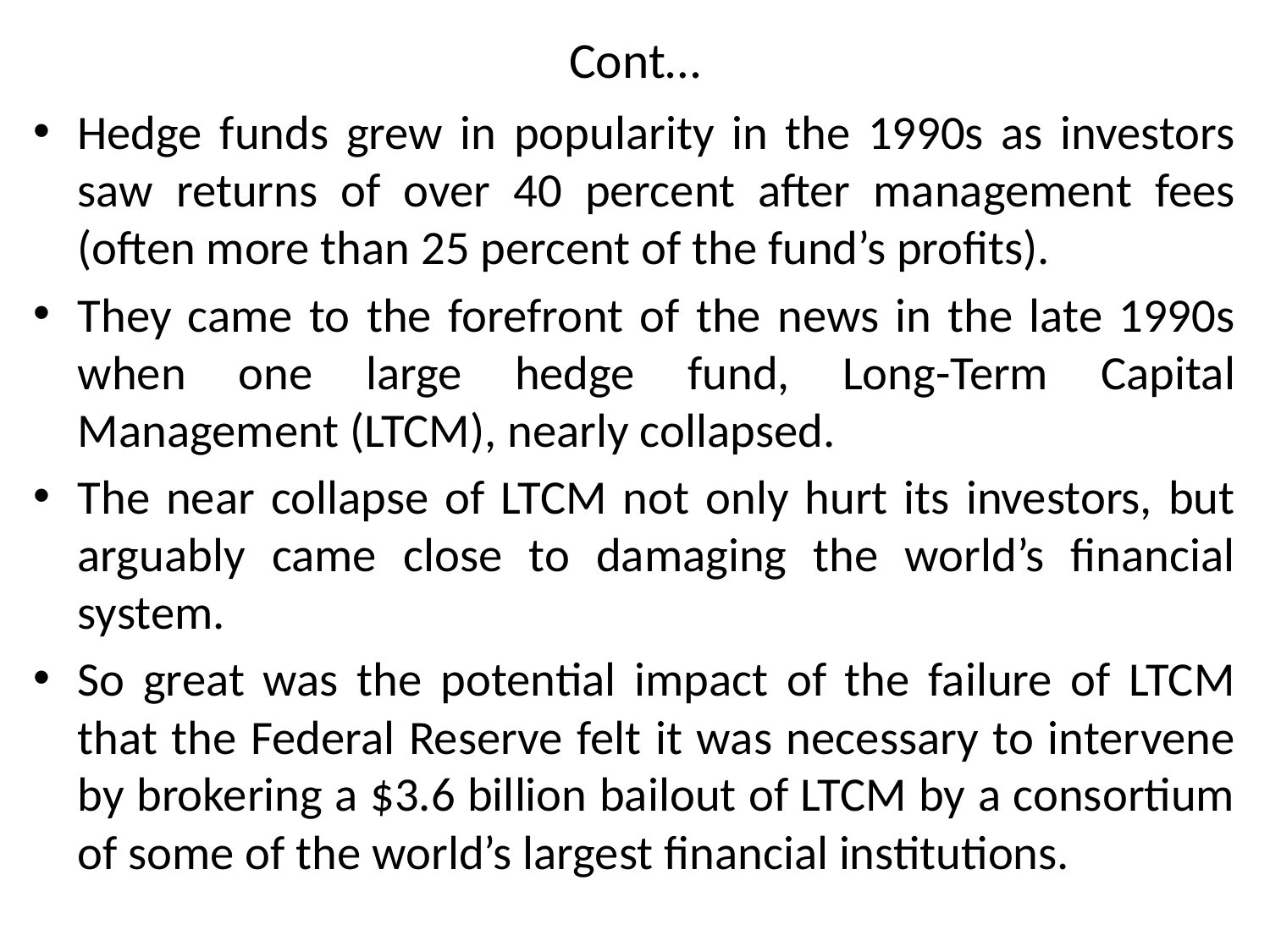

# Cont…
Hedge funds grew in popularity in the 1990s as investors saw returns of over 40 percent after management fees (often more than 25 percent of the fund’s profits).
They came to the forefront of the news in the late 1990s when one large hedge fund, Long-Term Capital Management (LTCM), nearly collapsed.
The near collapse of LTCM not only hurt its investors, but arguably came close to damaging the world’s financial system.
So great was the potential impact of the failure of LTCM that the Federal Reserve felt it was necessary to intervene by brokering a $3.6 billion bailout of LTCM by a consortium of some of the world’s largest financial institutions.